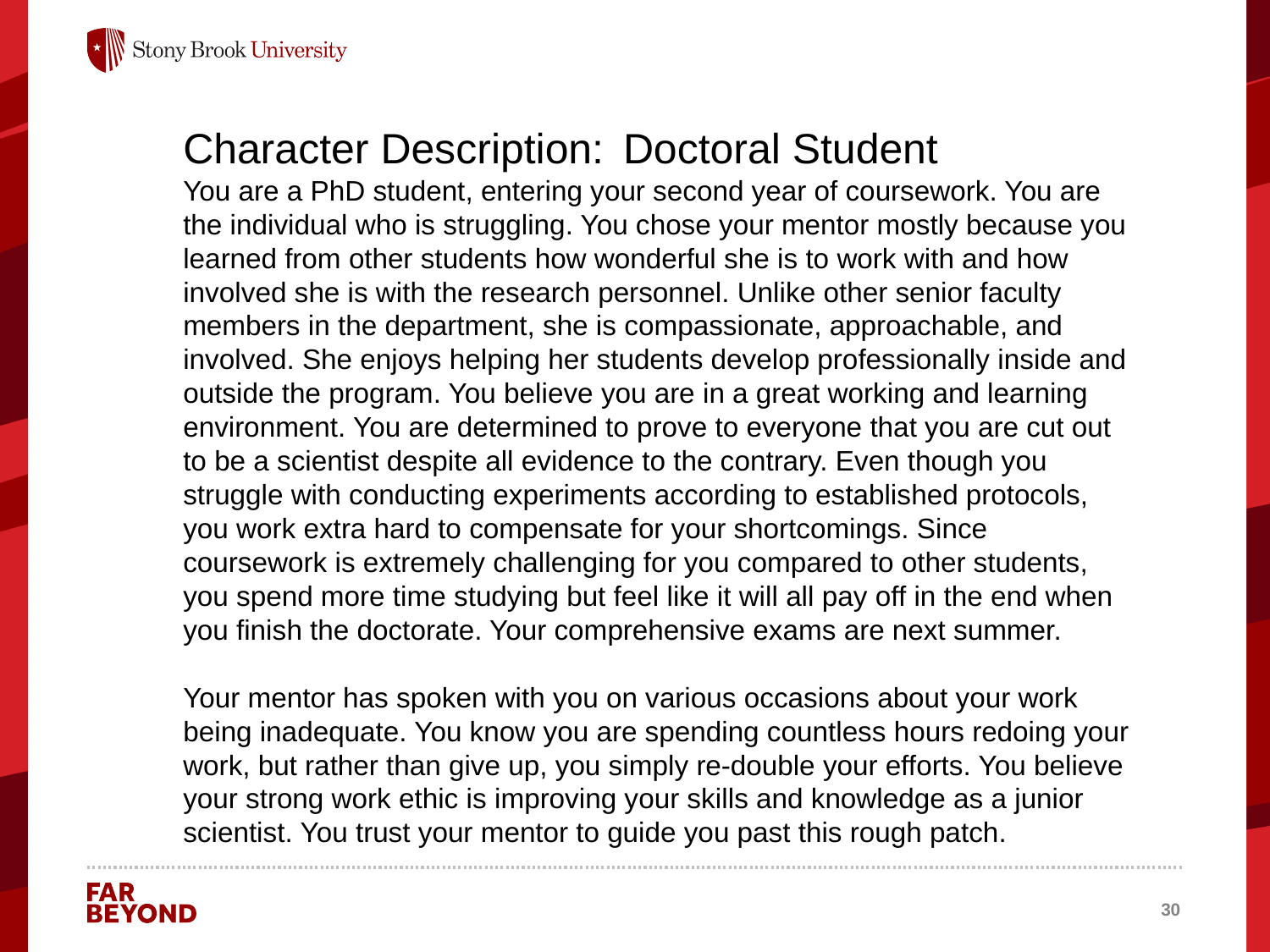

Character Description:  Doctoral Student
You are a PhD student, entering your second year of coursework. You are the individual who is struggling. You chose your mentor mostly because you learned from other students how wonderful she is to work with and how involved she is with the research personnel. Unlike other senior faculty members in the department, she is compassionate, approachable, and involved. She enjoys helping her students develop professionally inside and outside the program. You believe you are in a great working and learning environment. You are determined to prove to everyone that you are cut out to be a scientist despite all evidence to the contrary. Even though you struggle with conducting experiments according to established protocols, you work extra hard to compensate for your shortcomings. Since coursework is extremely challenging for you compared to other students, you spend more time studying but feel like it will all pay off in the end when you finish the doctorate. Your comprehensive exams are next summer.

Your mentor has spoken with you on various occasions about your work being inadequate. You know you are spending countless hours redoing your work, but rather than give up, you simply re-double your efforts. You believe your strong work ethic is improving your skills and knowledge as a junior scientist. You trust your mentor to guide you past this rough patch.
30